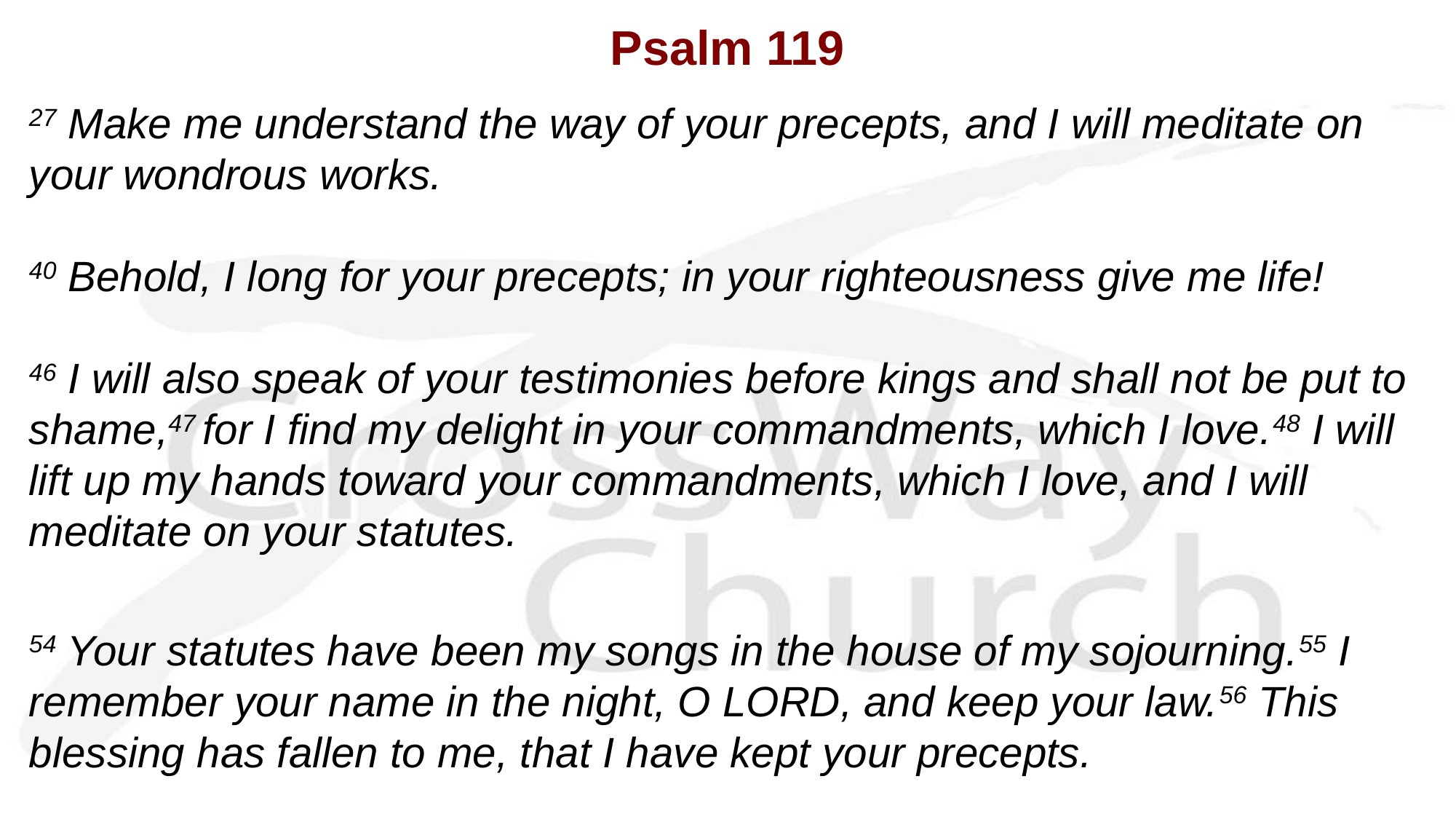

# Psalm 119
27 Make me understand the way of your precepts, and I will meditate on your wondrous works.

40 Behold, I long for your precepts; in your righteousness give me life!

46 I will also speak of your testimonies before kings and shall not be put to shame,47 for I find my delight in your commandments, which I love.48 I will lift up my hands toward your commandments, which I love, and I will meditate on your statutes.

54 Your statutes have been my songs in the house of my sojourning.55 I remember your name in the night, O LORD, and keep your law.56 This blessing has fallen to me, that I have kept your precepts.